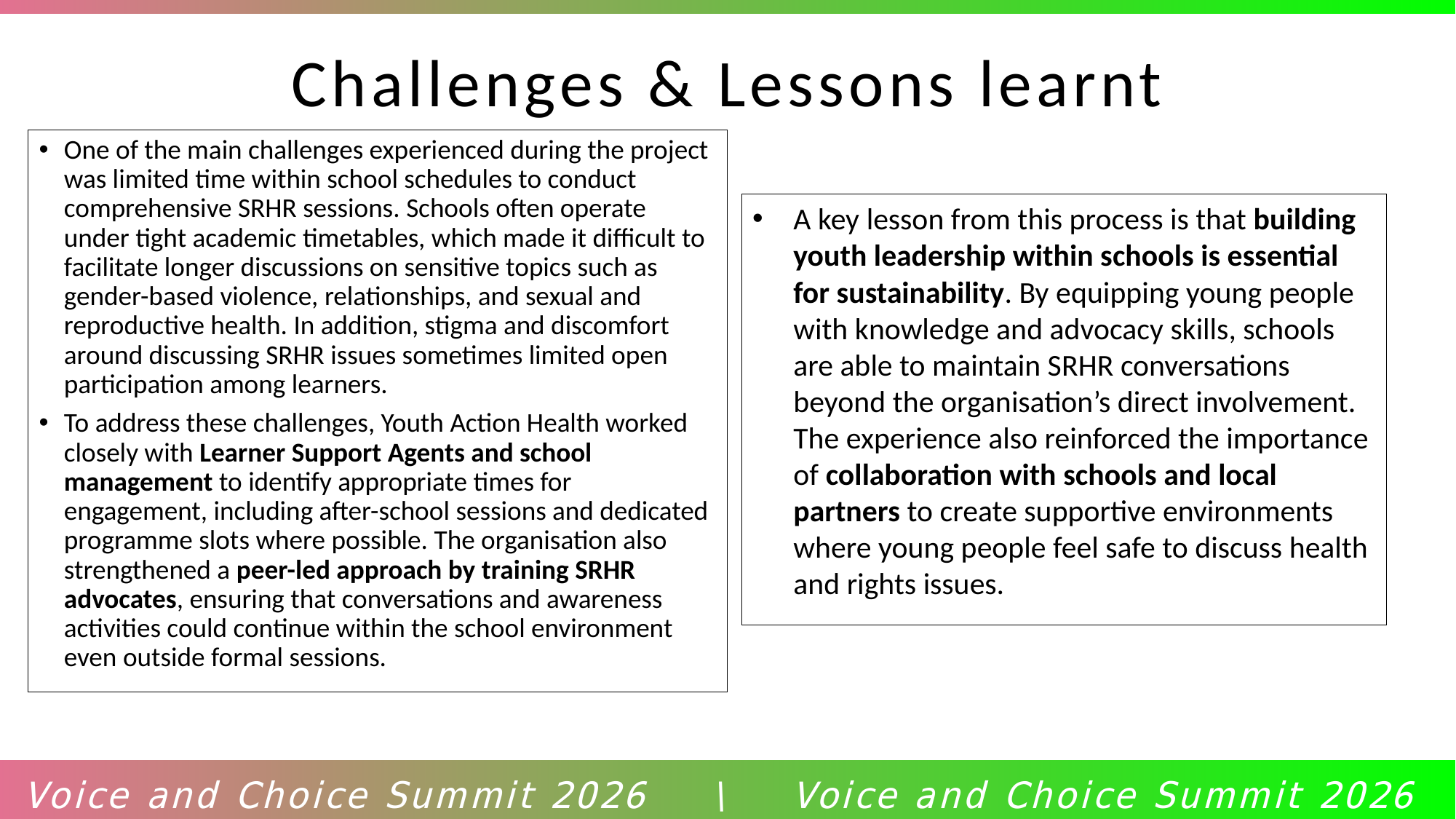

Challenges & Lessons learnt
One of the main challenges experienced during the project was limited time within school schedules to conduct comprehensive SRHR sessions. Schools often operate under tight academic timetables, which made it difficult to facilitate longer discussions on sensitive topics such as gender-based violence, relationships, and sexual and reproductive health. In addition, stigma and discomfort around discussing SRHR issues sometimes limited open participation among learners.
To address these challenges, Youth Action Health worked closely with Learner Support Agents and school management to identify appropriate times for engagement, including after-school sessions and dedicated programme slots where possible. The organisation also strengthened a peer-led approach by training SRHR advocates, ensuring that conversations and awareness activities could continue within the school environment even outside formal sessions.

A key lesson from this process is that building youth leadership within schools is essential for sustainability. By equipping young people with knowledge and advocacy skills, schools are able to maintain SRHR conversations beyond the organisation’s direct involvement. The experience also reinforced the importance of collaboration with schools and local partners to create supportive environments where young people feel safe to discuss health and rights issues.

Voice and Choice Summit 2026    \    Voice and Choice Summit 2026